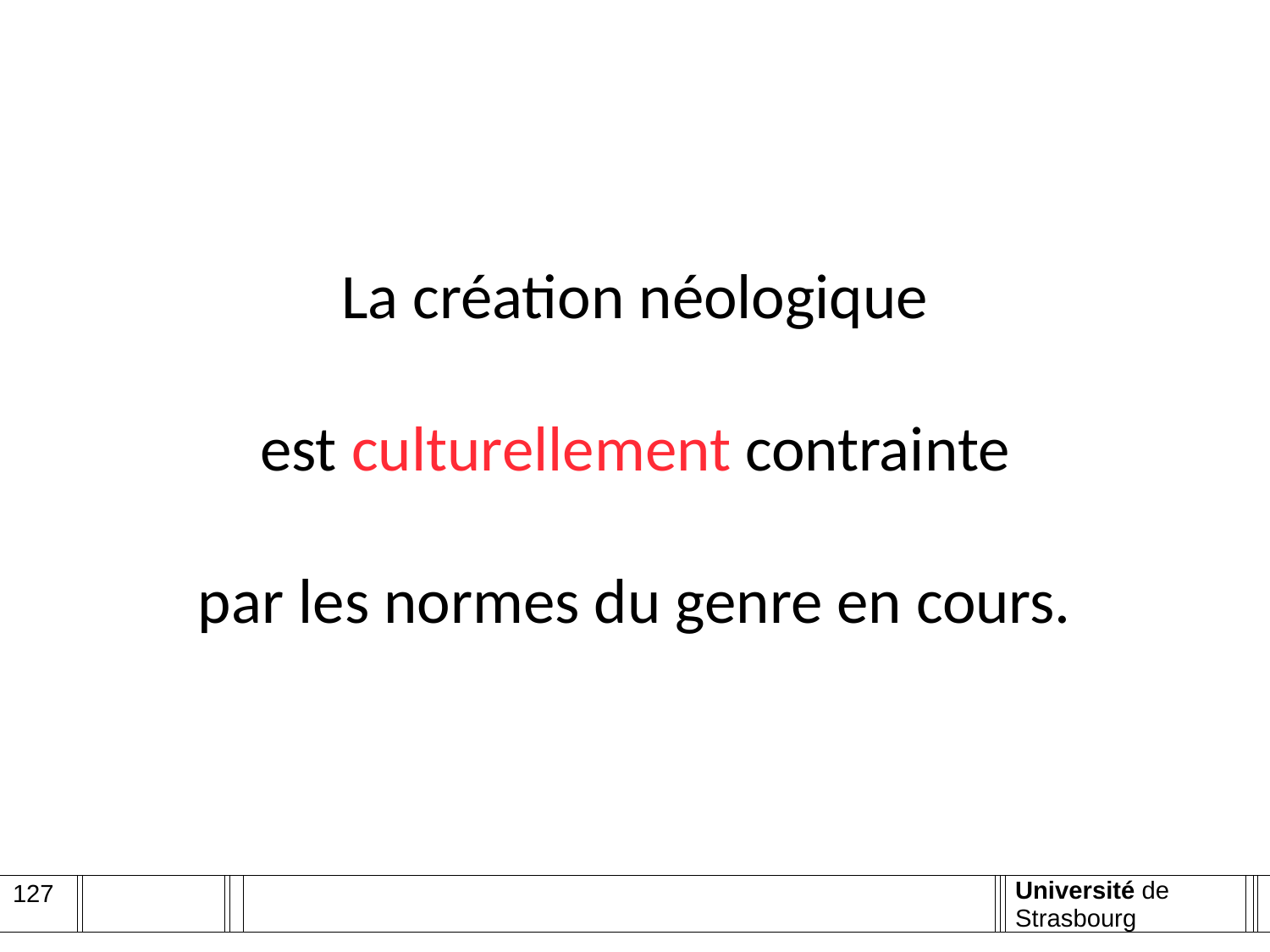

La création néologique

est culturellement contrainte

par les normes du genre en cours.
127